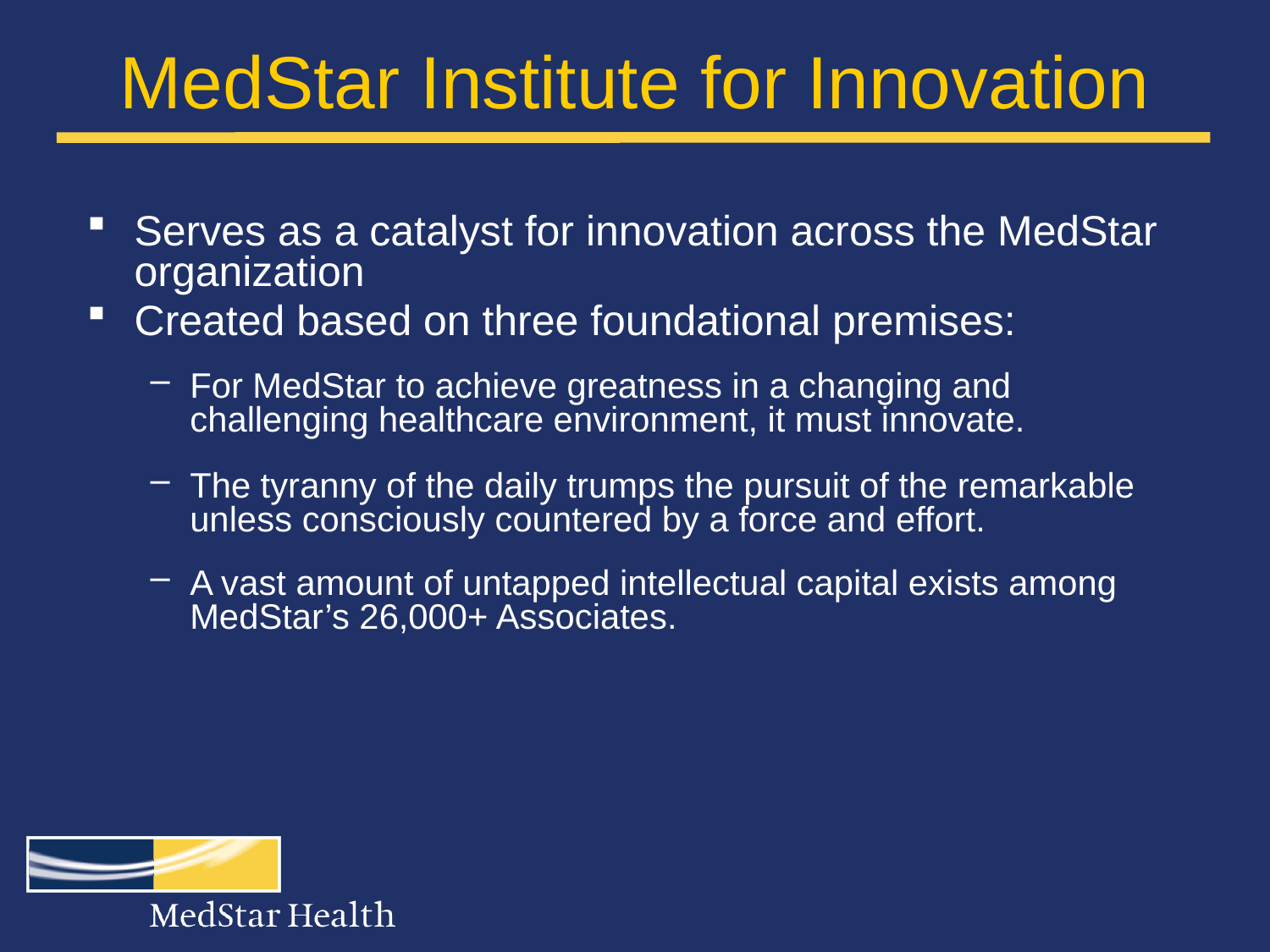

# MedStar Institute for Innovation
Serves as a catalyst for innovation across the MedStar organization
Created based on three foundational premises:

For MedStar to achieve greatness in a changing and challenging healthcare environment, it must innovate.

The tyranny of the daily trumps the pursuit of the remarkable unless consciously countered by a force and effort.

A vast amount of untapped intellectual capital exists among MedStar’s 26,000+ Associates.